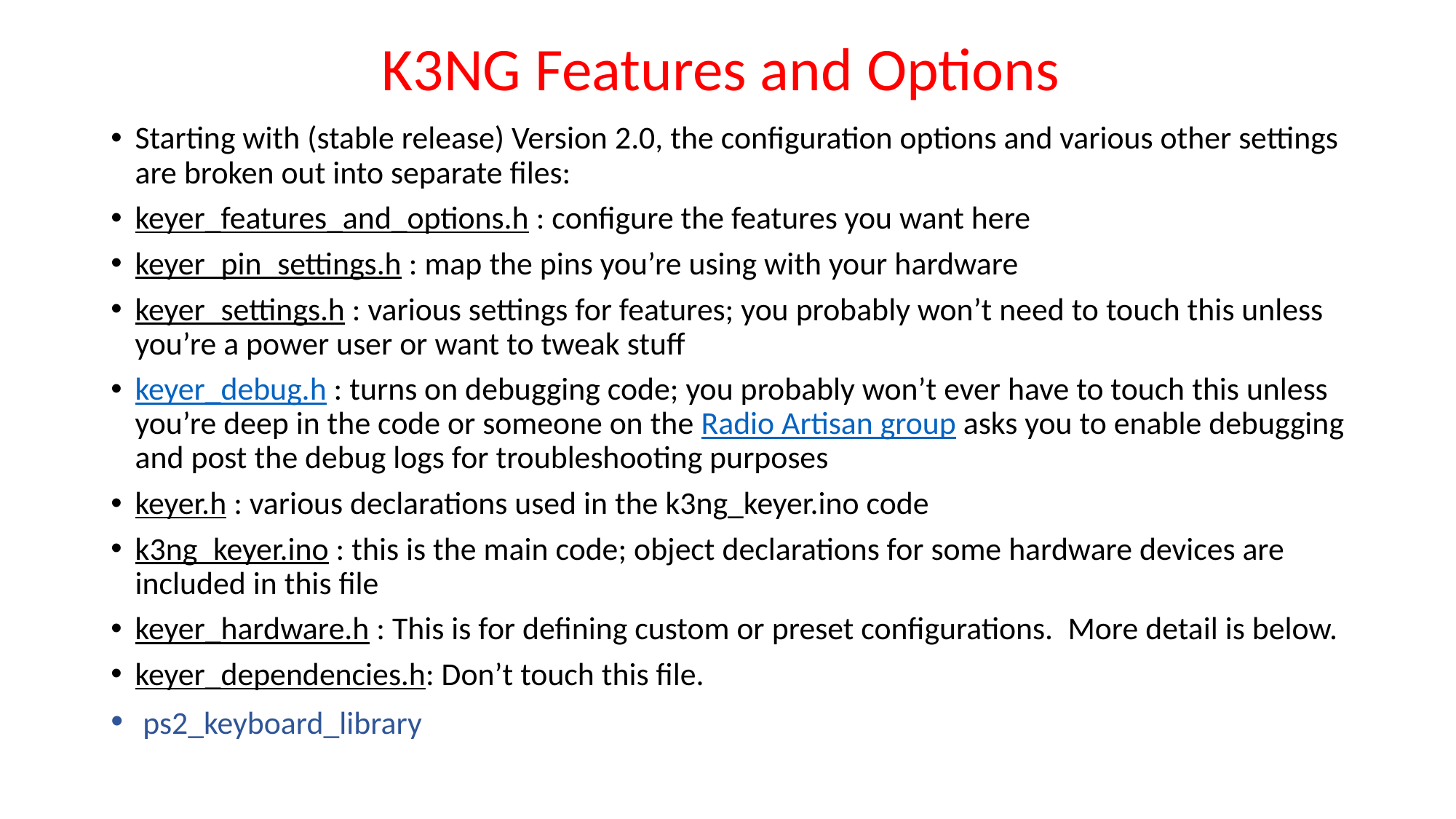

# K3NG Features and Options
Starting with (stable release) Version 2.0, the configuration options and various other settings are broken out into separate files:
keyer_features_and_options.h : configure the features you want here
keyer_pin_settings.h : map the pins you’re using with your hardware
keyer_settings.h : various settings for features; you probably won’t need to touch this unless you’re a power user or want to tweak stuff
keyer_debug.h : turns on debugging code; you probably won’t ever have to touch this unless you’re deep in the code or someone on the Radio Artisan group asks you to enable debugging and post the debug logs for troubleshooting purposes
keyer.h : various declarations used in the k3ng_keyer.ino code
k3ng_keyer.ino : this is the main code; object declarations for some hardware devices are included in this file
keyer_hardware.h : This is for defining custom or preset configurations.  More detail is below.
keyer_dependencies.h: Don’t touch this file.
 ps2_keyboard_library